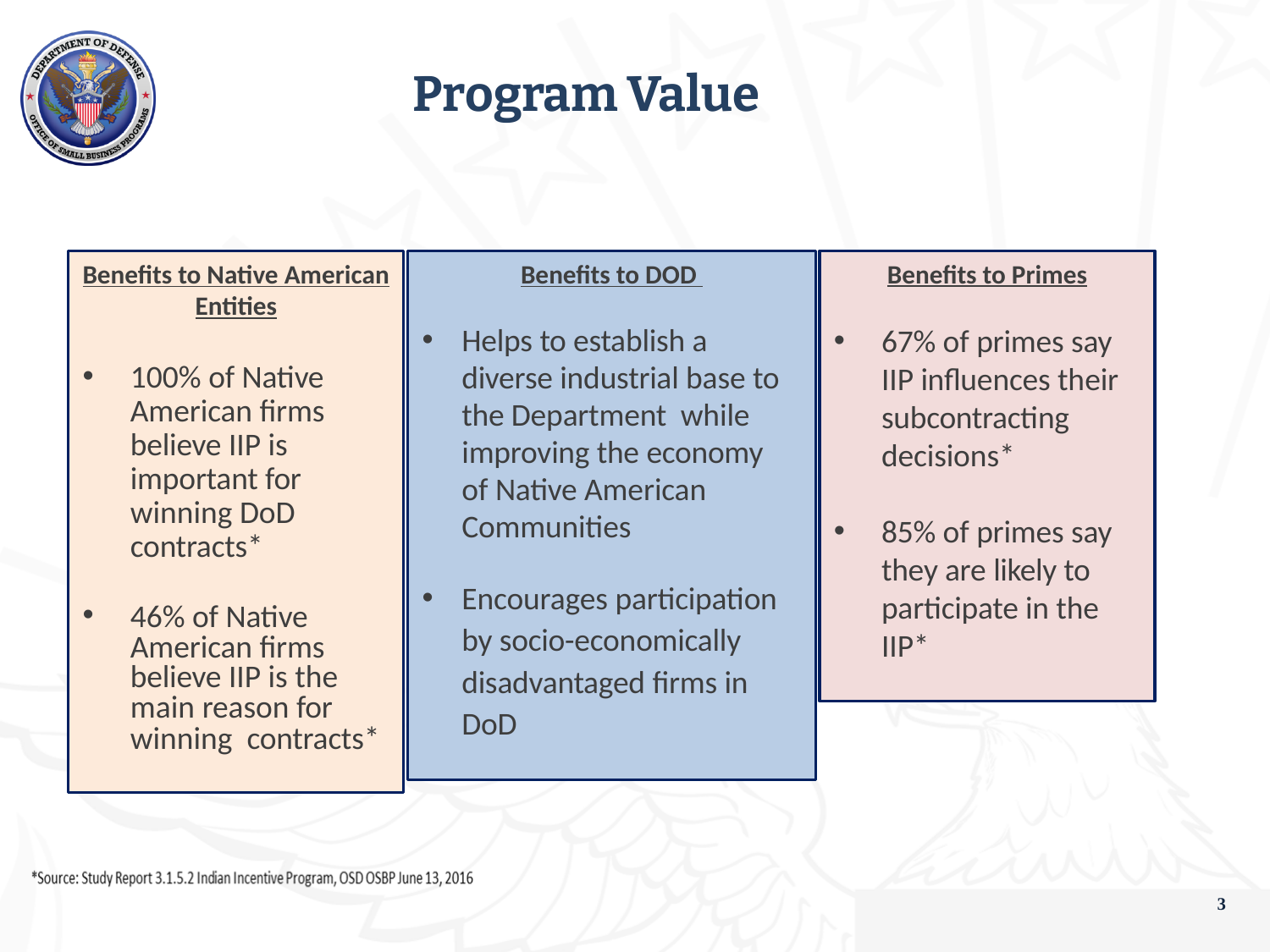

# Program Value
Benefits to Native American Entities

100% of Native American firms believe IIP is important for winning DoD  contracts*

46% of Native American firms believe IIP is the main reason for winning  contracts*

Benefits to DOD

Helps to establish a diverse industrial base to the Department  while improving the economy of Native American Communities

Encourages participation by socio-economically disadvantaged firms in DoD

Benefits to Primes

67% of primes say IIP influences their subcontracting decisions*

85% of primes say they are likely to participate in the IIP*

3